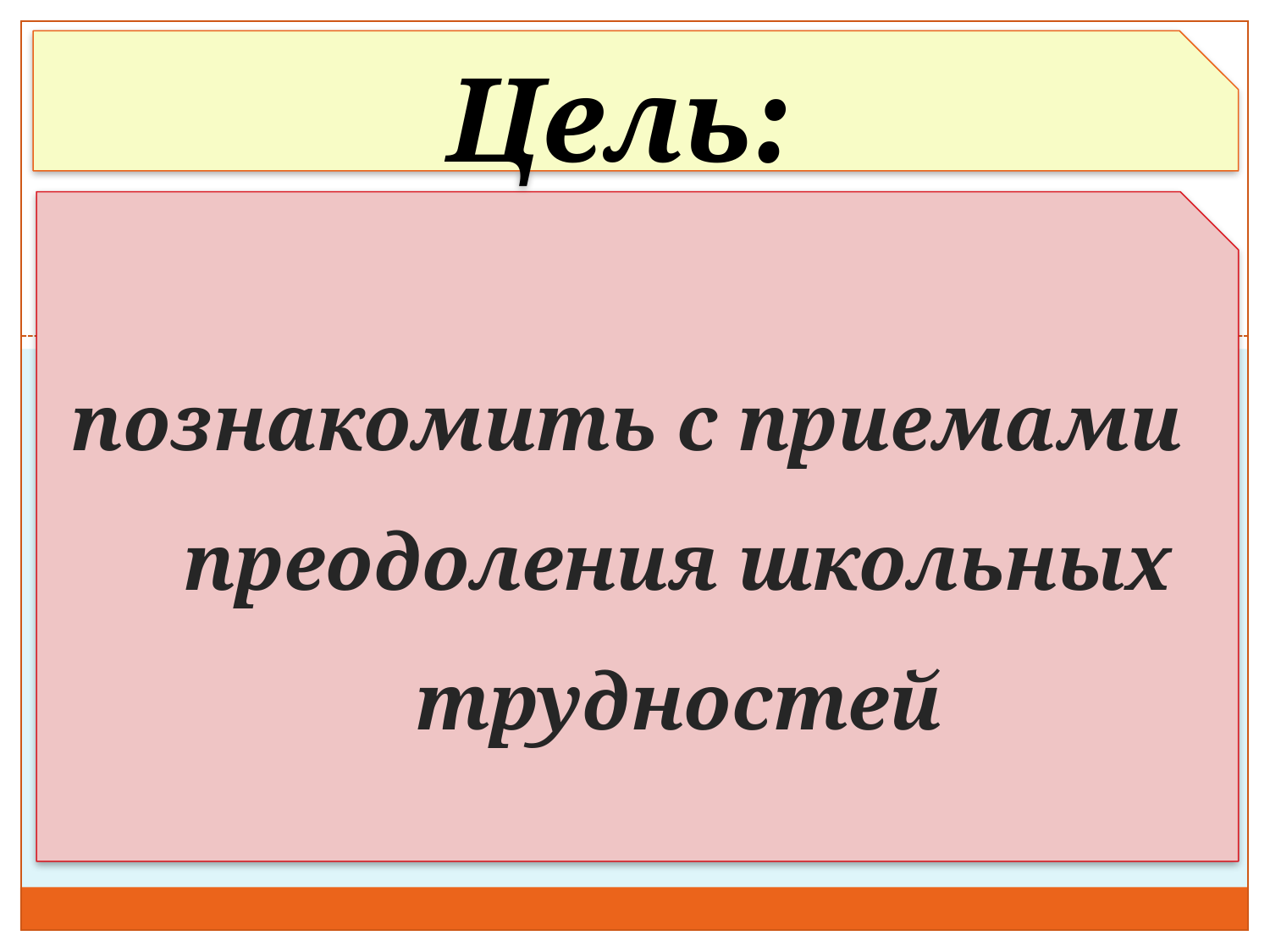

Цель:

познакомить с приемами преодоления школьных трудностей